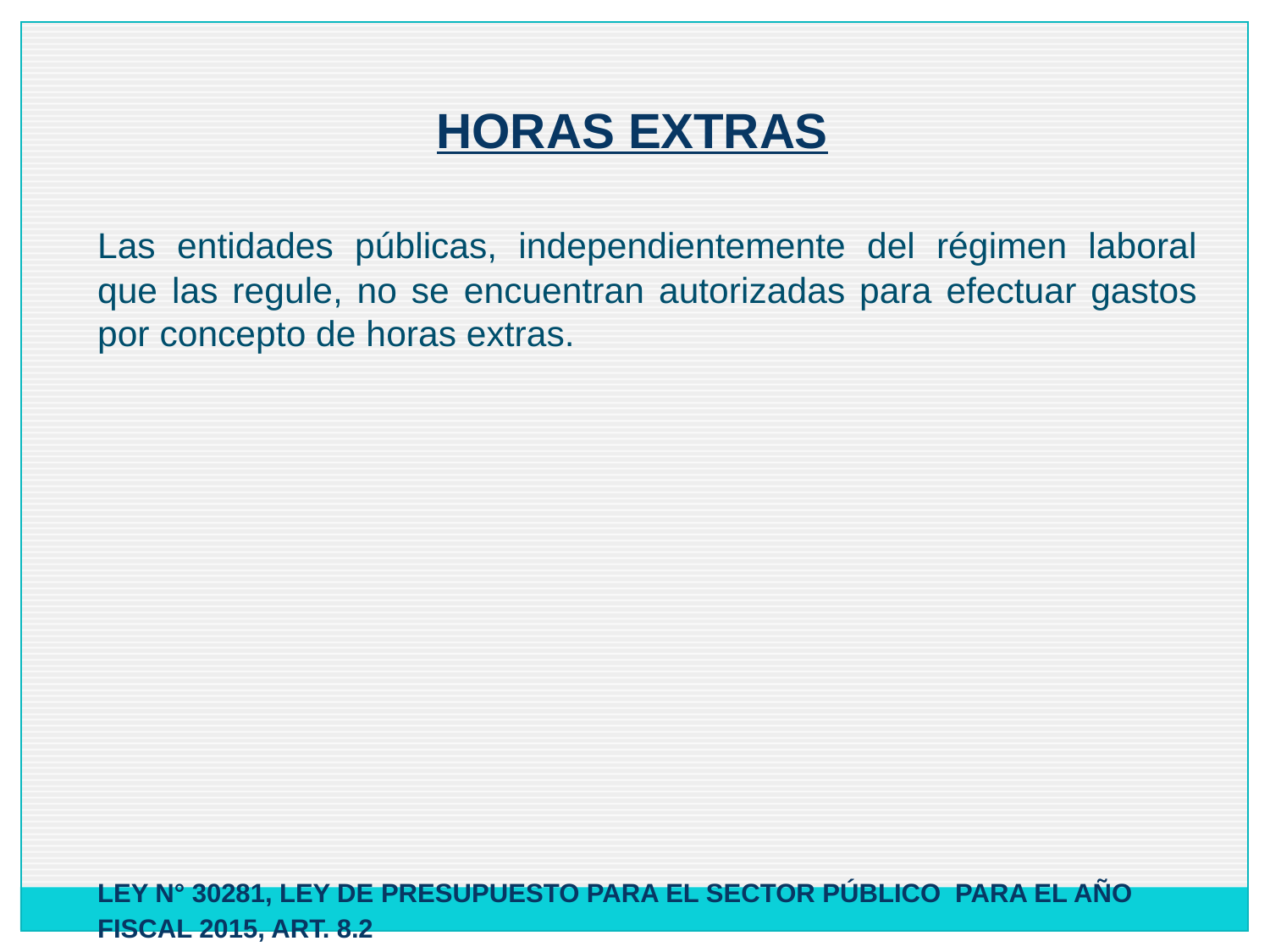

HORAS EXTRAS
	Las entidades públicas, independientemente del régimen laboral que las regule, no se encuentran autorizadas para efectuar gastos por concepto de horas extras.

	LEY N° 30281, LEY DE PRESUPUESTO PARA EL SECTOR PÚBLICO  PARA EL AÑO FISCAL 2015, ART. 8.2